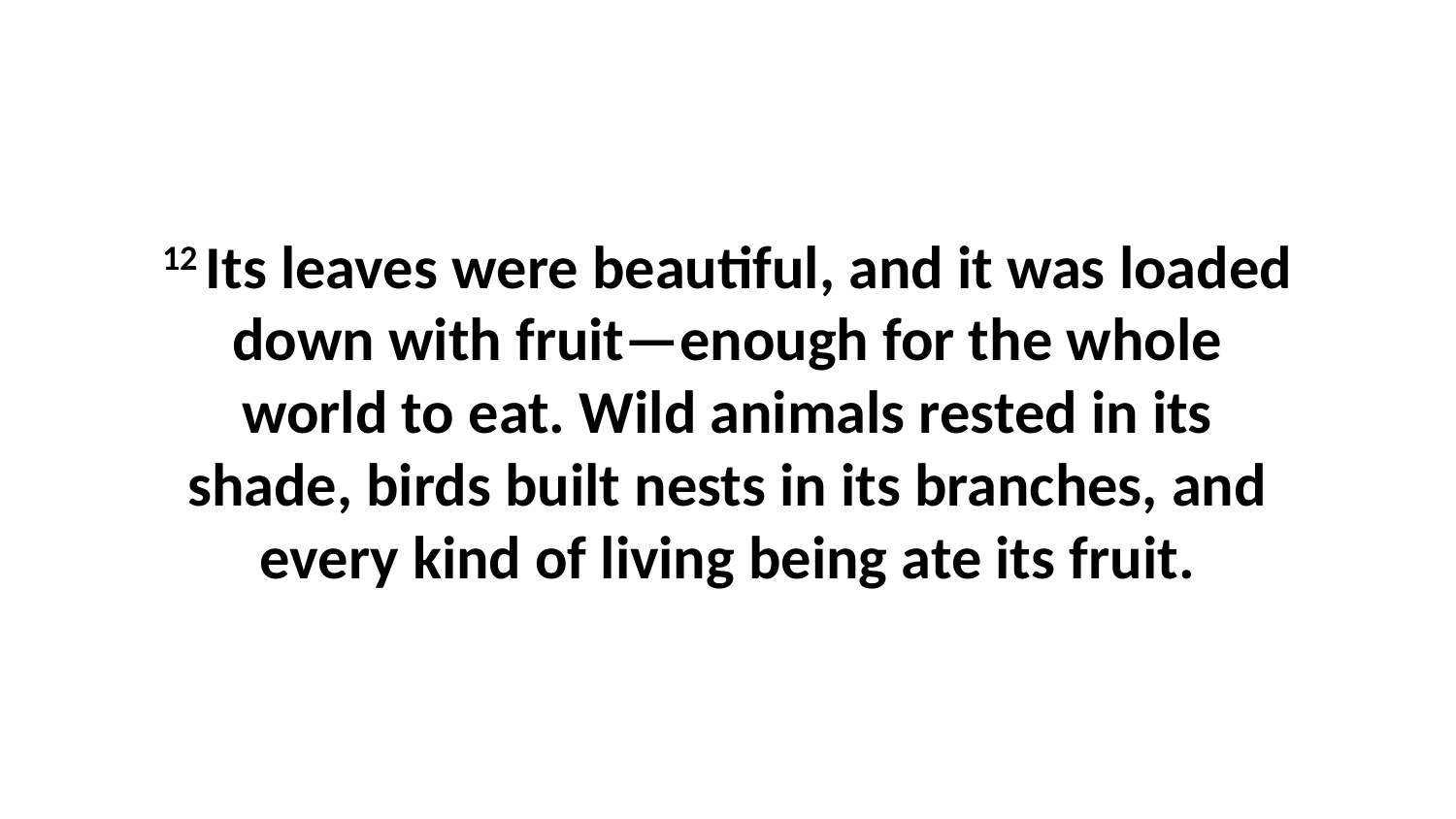

12 Its leaves were beautiful, and it was loaded down with fruit—enough for the whole world to eat. Wild animals rested in its shade, birds built nests in its branches, and every kind of living being ate its fruit.